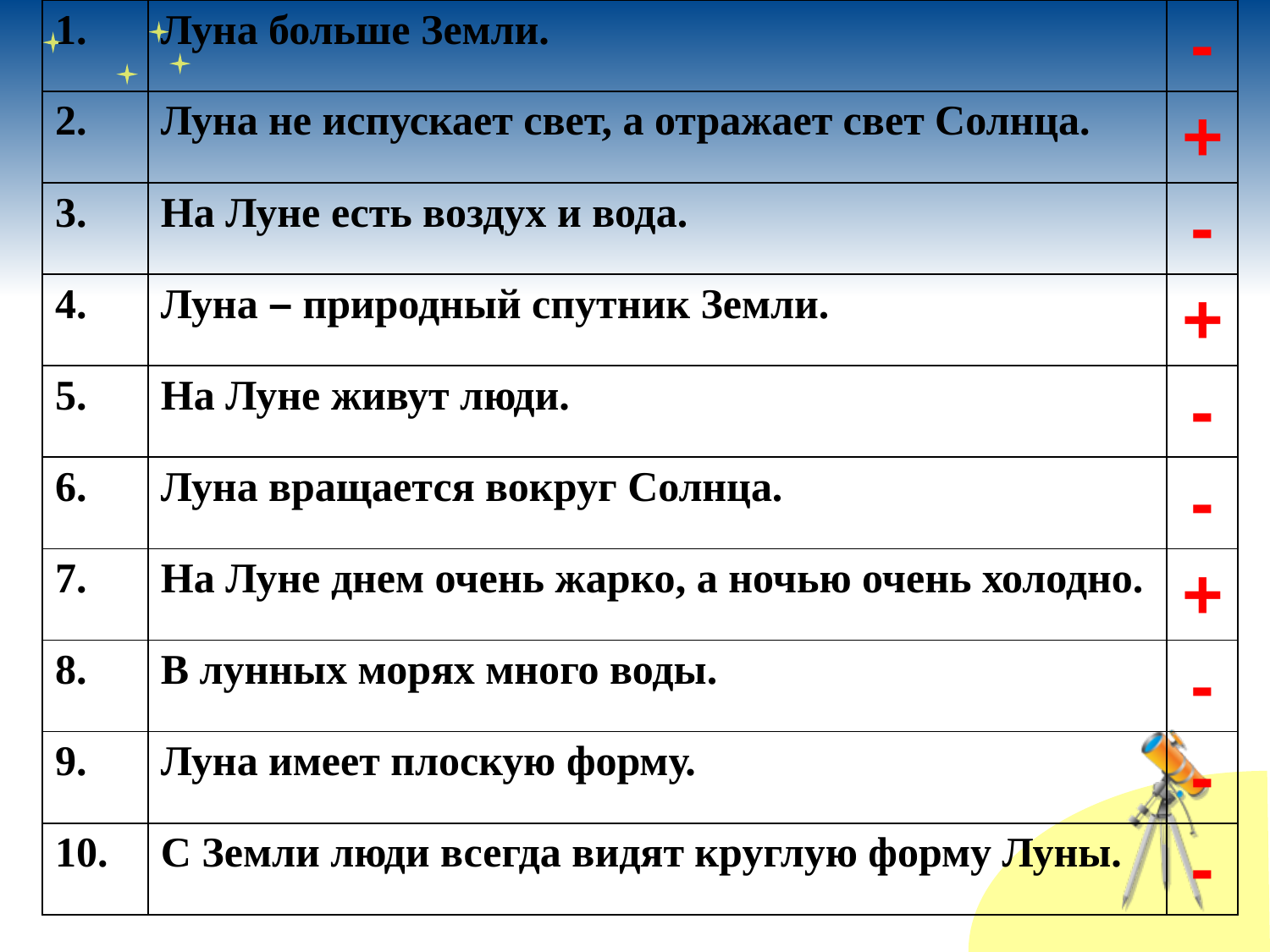

| 1. | Луна больше Земли. | - |
| --- | --- | --- |
| 2. | Луна не испускает свет, а отражает свет Солнца. | + |
| 3. | На Луне есть воздух и вода. | - |
| 4. | Луна – природный спутник Земли. | + |
| 5. | На Луне живут люди. | - |
| 6. | Луна вращается вокруг Солнца. | - |
| 7. | На Луне днем очень жарко, а ночью очень холодно. | + |
| 8. | В лунных морях много воды. | - |
| 9. | Луна имеет плоскую форму. | - |
| 10. | С Земли люди всегда видят круглую форму Луны. | - |